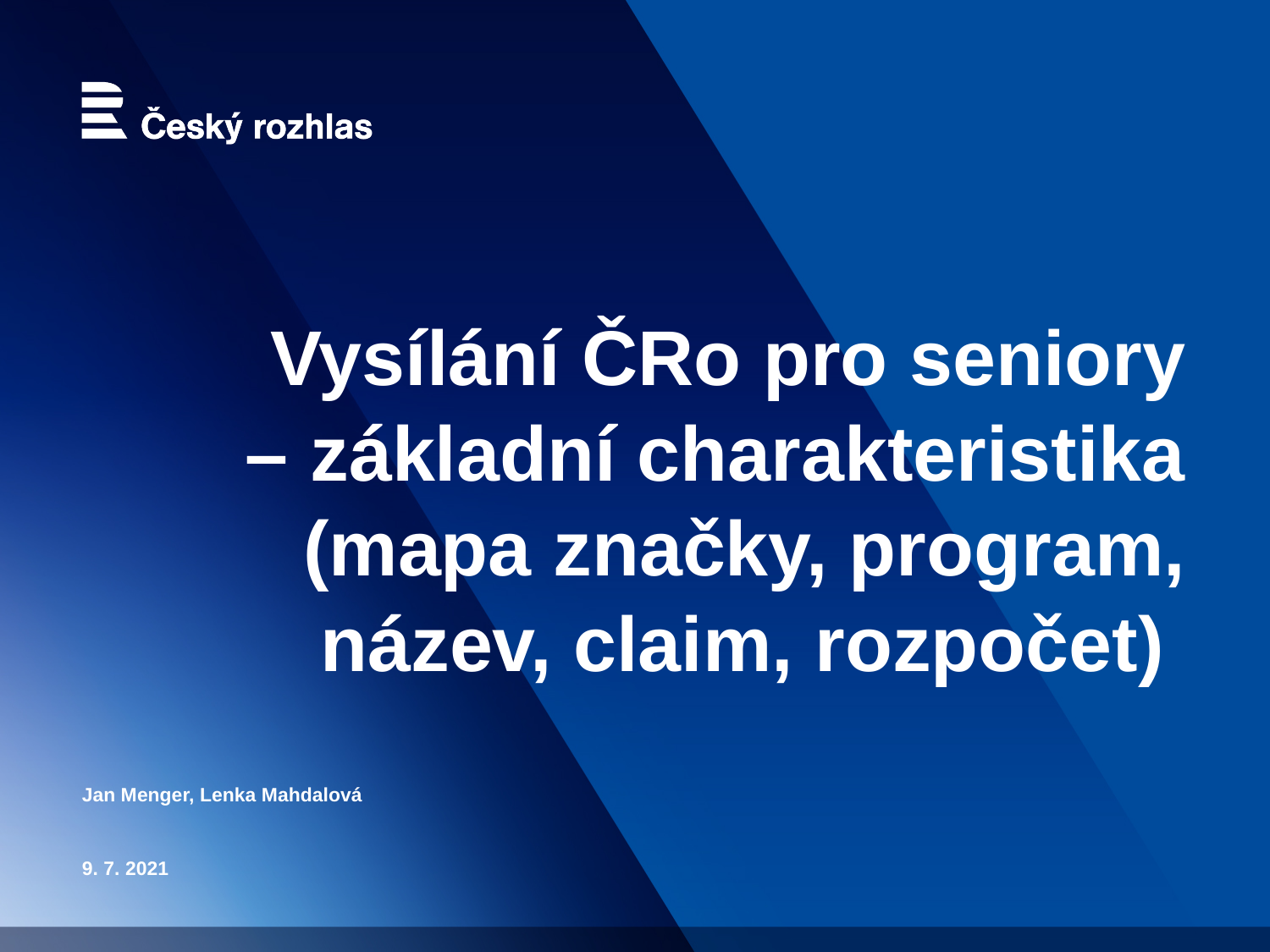

# Vysílání ČRo pro seniory – základní charakteristika (mapa značky, program, název, claim, rozpočet)
Jan Menger, Lenka Mahdalová
9. 7. 2021